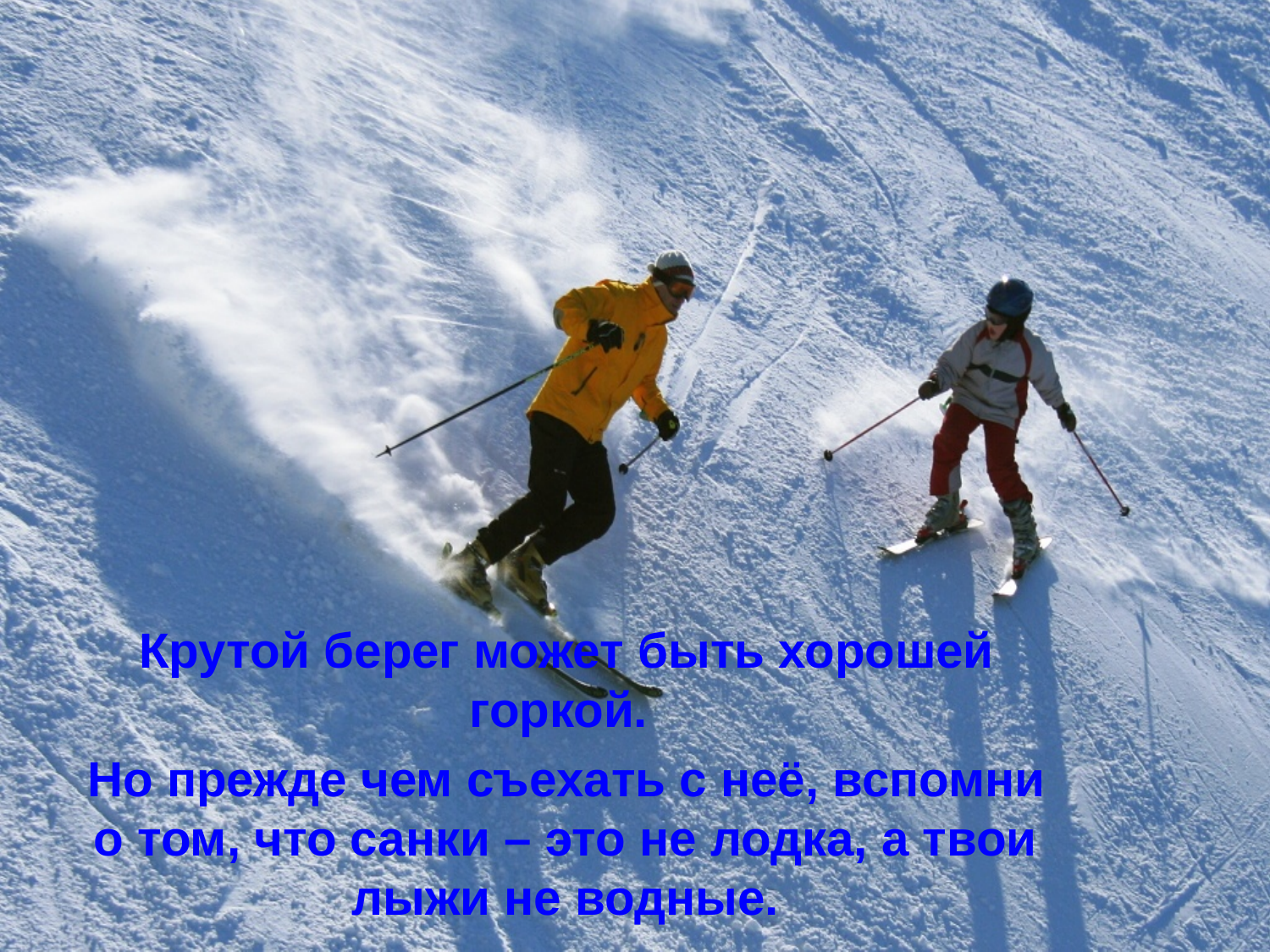

Крутой берег может быть хорошей горкой.
Но прежде чем съехать с неё, вспомни о том, что санки – это не лодка, а твои лыжи не водные.